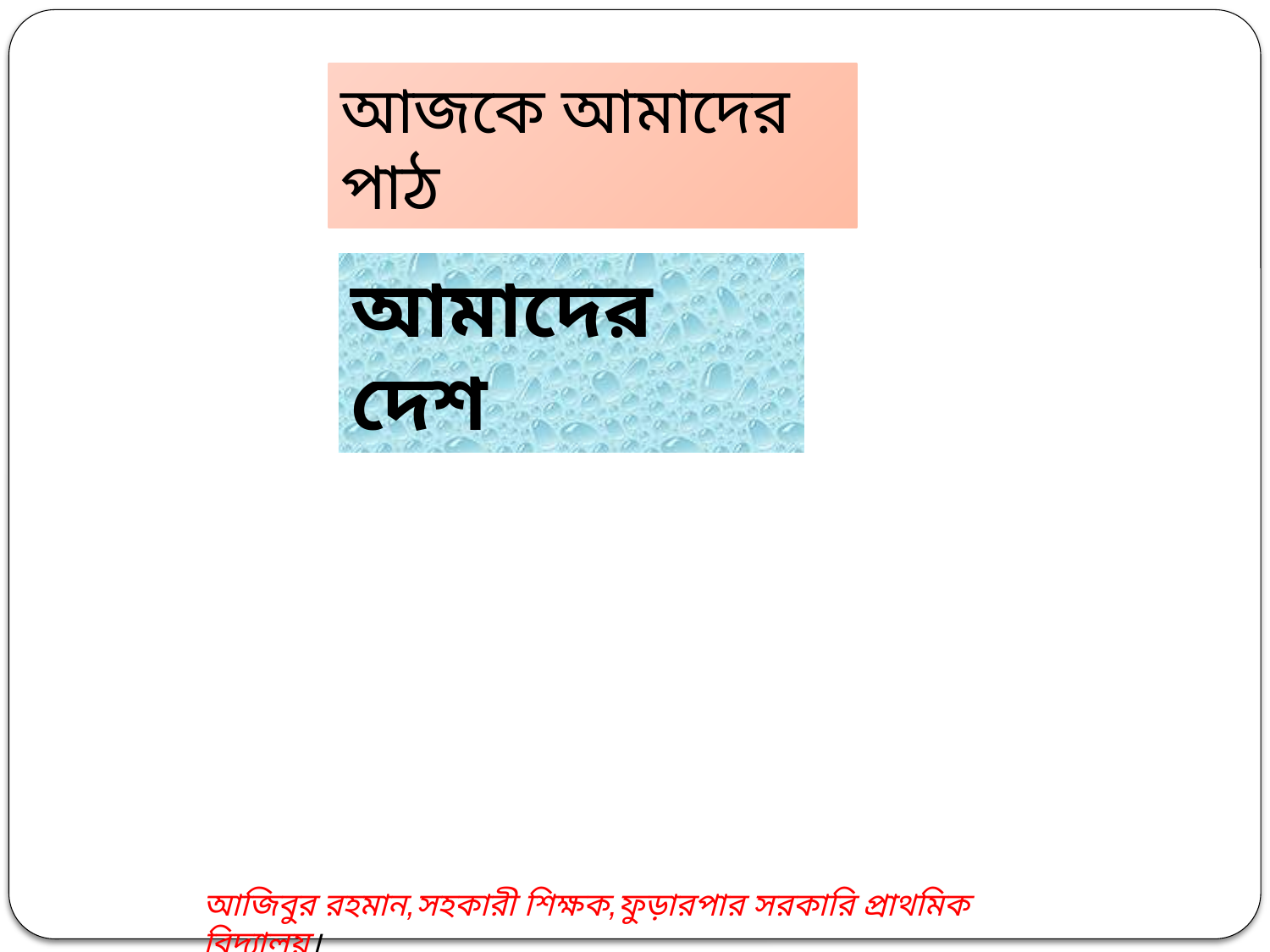

আজকে আমাদের পাঠ
আমাদের দেশ
আজিবুর রহমান,সহকারী শিক্ষক,ফুড়ারপার সরকারি প্রাথমিক বিদ্যালয়।